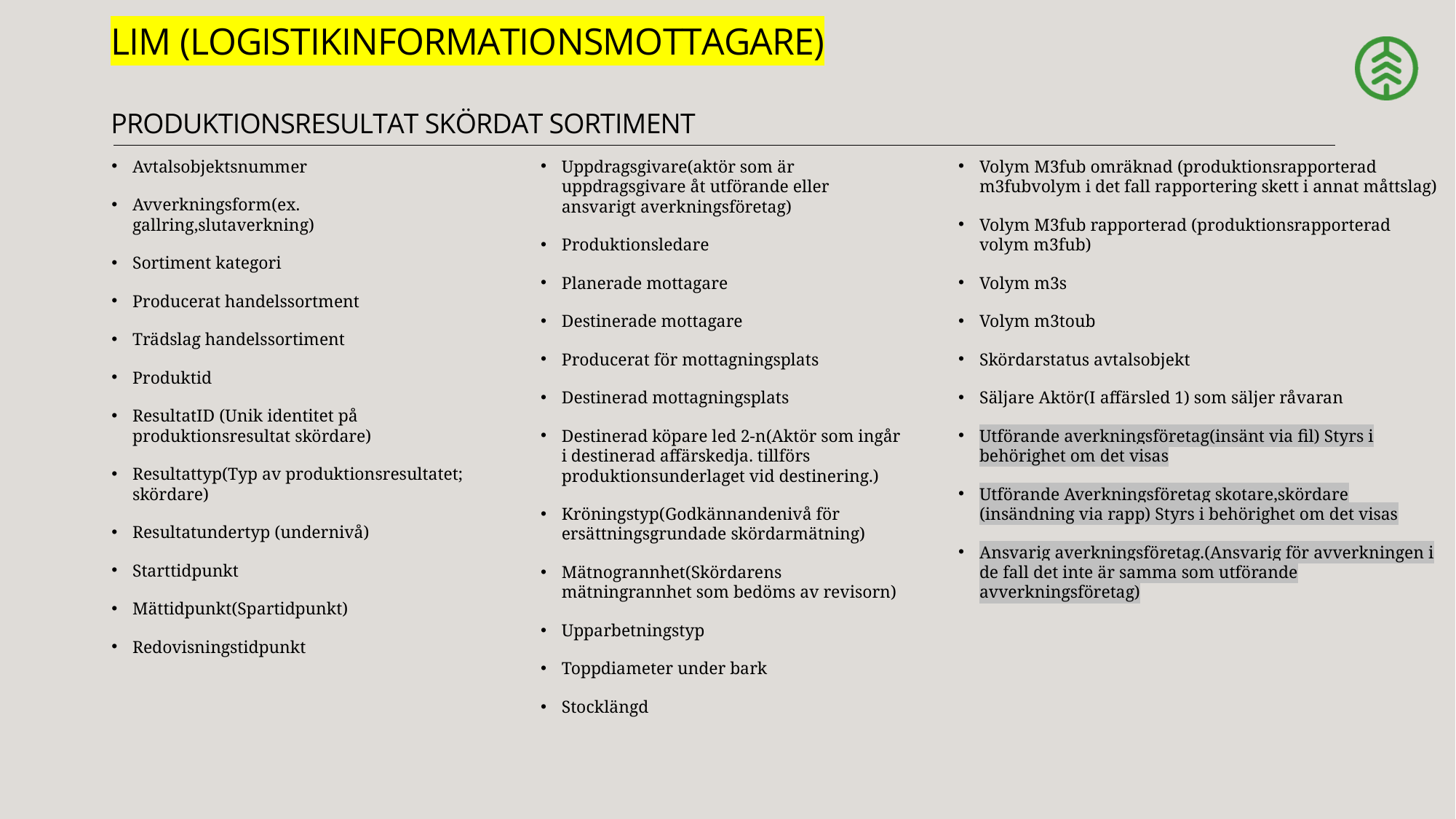

# LIM (Logistikinformationsmottagare) Produktionsresultat skördat sortiment
Avtalsobjektsnummer
Avverkningsform(ex. gallring,slutaverkning)
Sortiment kategori
Producerat handelssortment
Trädslag handelssortiment
Produktid
ResultatID (Unik identitet på produktionsresultat skördare)
Resultattyp(Typ av produktionsresultatet; skördare)
Resultatundertyp (undernivå)
Starttidpunkt
Mättidpunkt(Spartidpunkt)
Redovisningstidpunkt

Uppdragsgivare(aktör som är uppdragsgivare åt utförande eller ansvarigt averkningsföretag)
Produktionsledare
Planerade mottagare
Destinerade mottagare
Producerat för mottagningsplats
Destinerad mottagningsplats
Destinerad köpare led 2-n(Aktör som ingår i destinerad affärskedja. tillförs produktionsunderlaget vid destinering.)
Kröningstyp(Godkännandenivå för ersättningsgrundade skördarmätning)
Mätnogrannhet(Skördarens mätningrannhet som bedöms av revisorn)
Upparbetningstyp
Toppdiameter under bark
Stocklängd

Volym M3fub omräknad (produktionsrapporterad m3fubvolym i det fall rapportering skett i annat måttslag)
Volym M3fub rapporterad (produktionsrapporterad volym m3fub)
Volym m3s
Volym m3toub
Skördarstatus avtalsobjekt
Säljare Aktör(I affärsled 1) som säljer råvaran
Utförande averkningsföretag(insänt via fil) Styrs i behörighet om det visas
Utförande Averkningsföretag skotare,skördare (insändning via rapp) Styrs i behörighet om det visas
Ansvarig averkningsföretag.(Ansvarig för avverkningen i de fall det inte är samma som utförande avverkningsföretag)